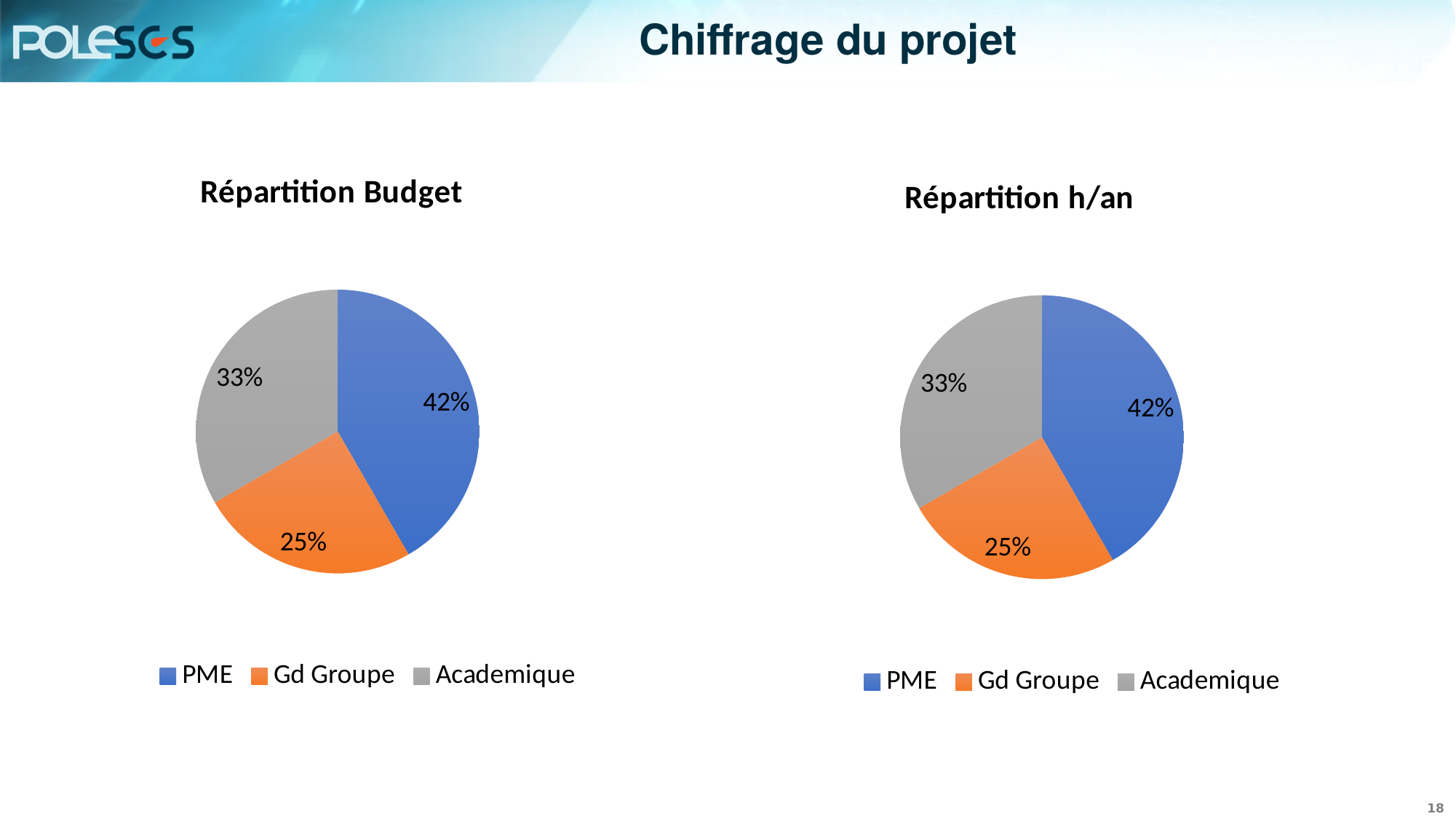

Chiffrage du projet

### Chart: Répartition Budget

| Category | Euro | H.an |
|---|---|---|
| PME | 500.0 | 45.0 |
| Gd Groupe | 300.0 | 30.0 |
| Academique | 400.0 | 25.0 |

### Chart: Répartition h/an

| Category | Euro | H.an |
|---|---|---|
| PME | 500.0 | 45.0 |
| Gd Groupe | 300.0 | 30.0 |
| Academique | 400.0 | 25.0 |
18